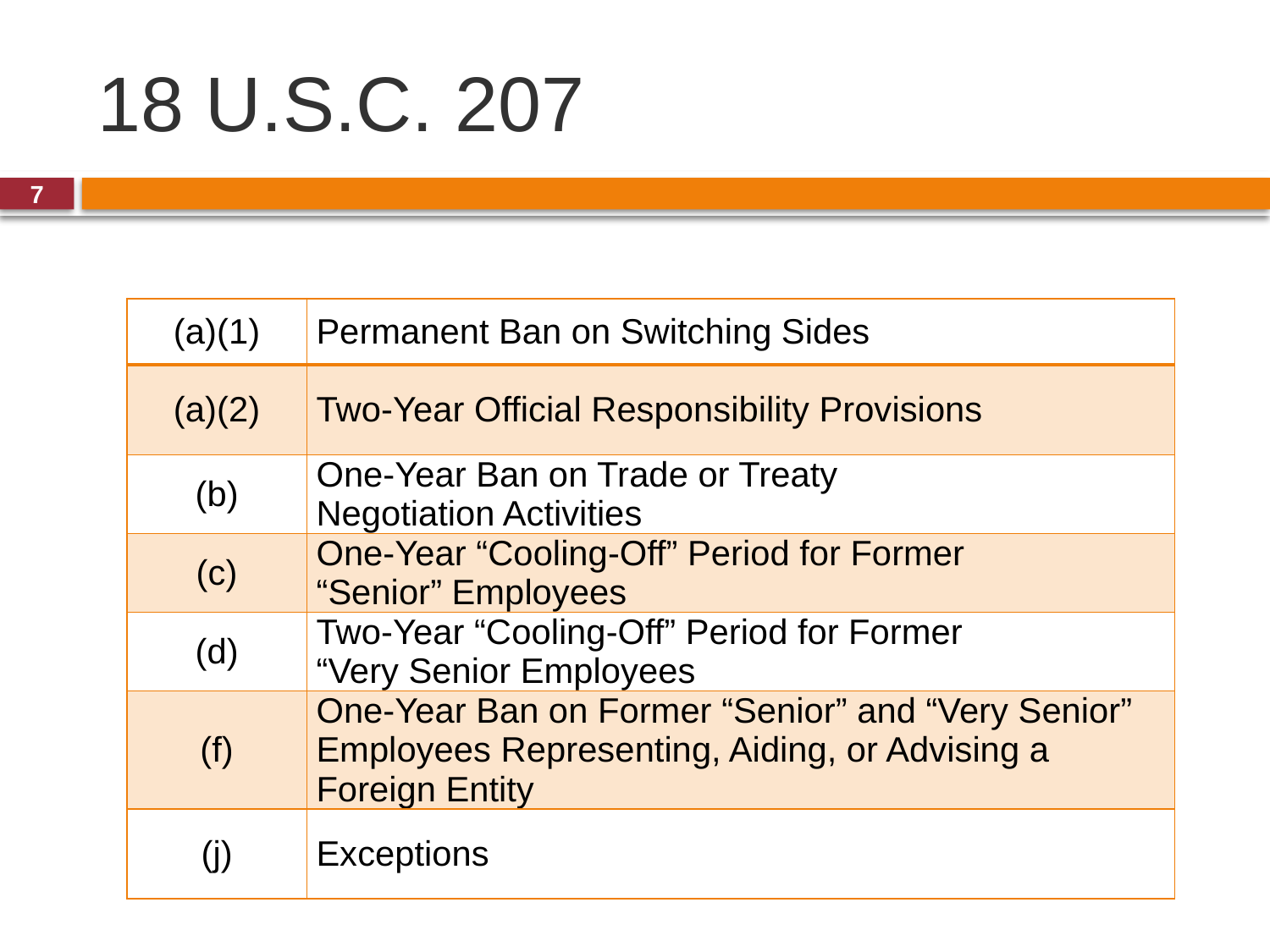

# 18 U.S.C. 207
7
| (a)(1) | Permanent Ban on Switching Sides |
| --- | --- |
| (a)(2) | Two-Year Official Responsibility Provisions |
| (b) | One-Year Ban on Trade or Treaty Negotiation Activities |
| (c) | One-Year “Cooling-Off” Period for Former “Senior” Employees |
| (d) | Two-Year “Cooling-Off” Period for Former “Very Senior Employees |
| (f) | One-Year Ban on Former “Senior” and “Very Senior” Employees Representing, Aiding, or Advising a Foreign Entity |
| (j) | Exceptions |